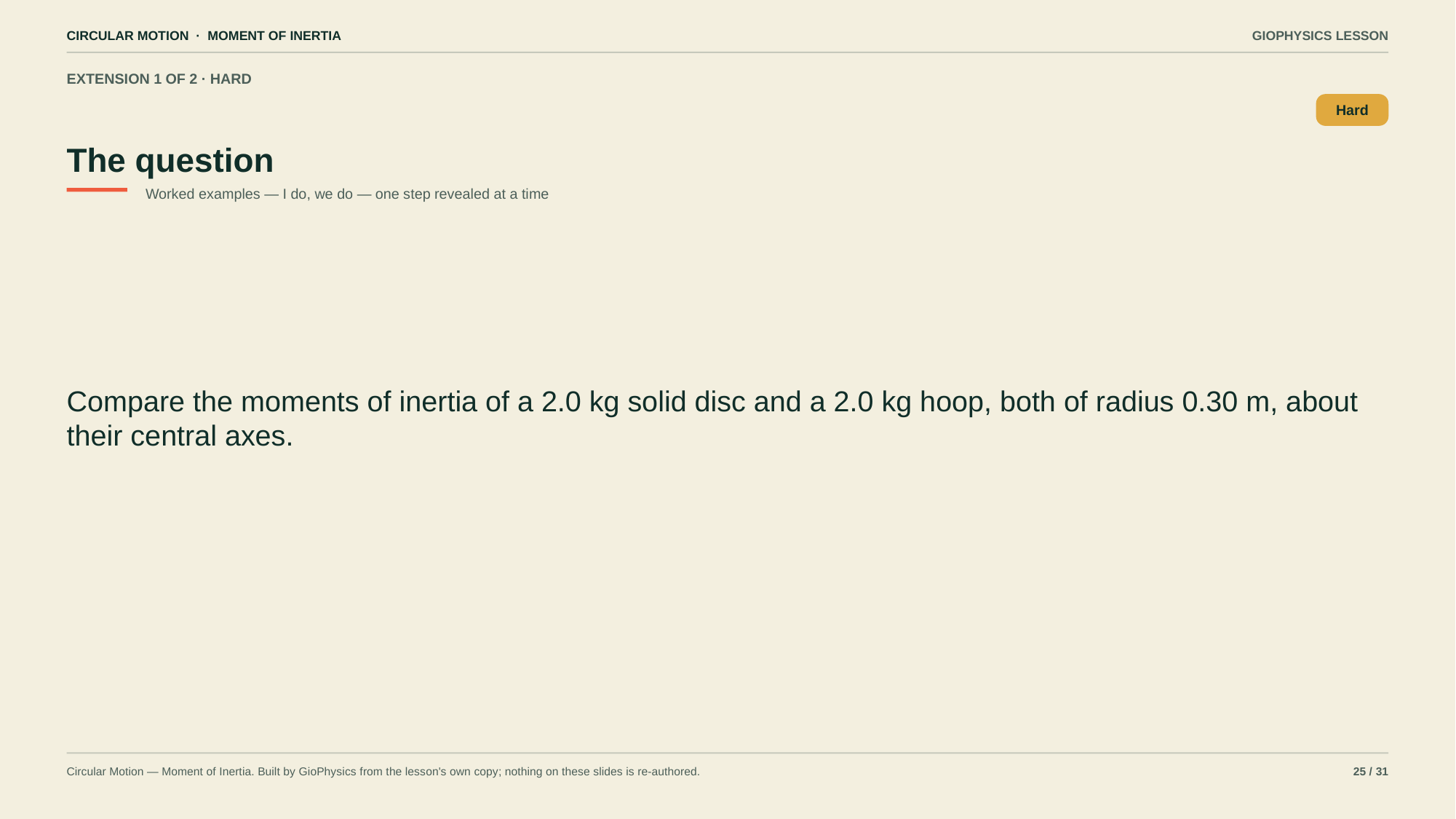

CIRCULAR MOTION  ·  MOMENT OF INERTIA
GIOPHYSICS LESSON

EXTENSION 1 OF 2 · HARD
The question

Hard
Worked examples — I do, we do — one step revealed at a time

Compare the moments of inertia of a 2.0 kg solid disc and a 2.0 kg hoop, both of radius 0.30 m, about their central axes.

Circular Motion — Moment of Inertia. Built by GioPhysics from the lesson's own copy; nothing on these slides is re-authored.
25 / 31